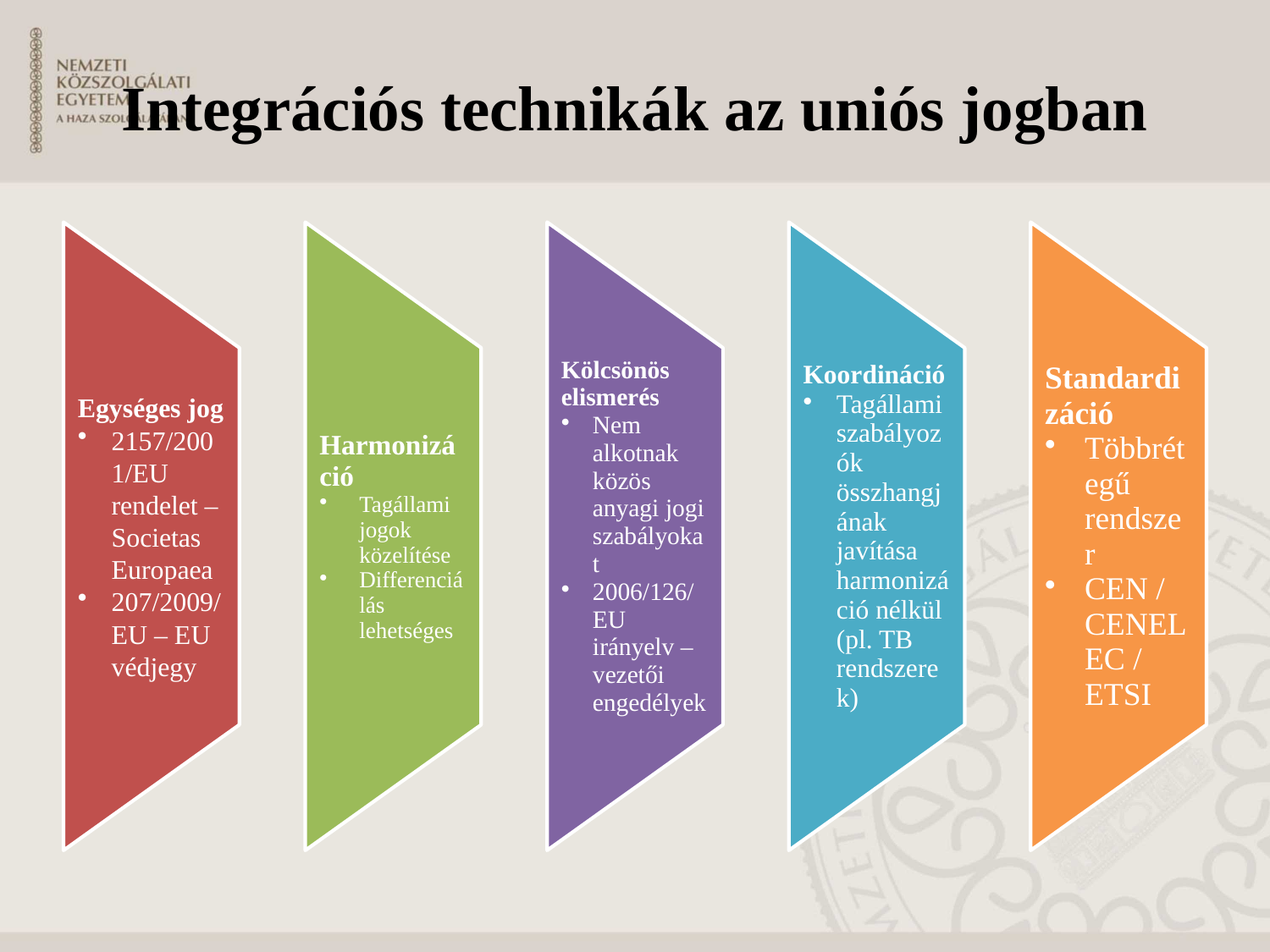

# Integrációs technikák az uniós jogban
Egységes jog
2157/2001/EU rendelet – Societas Europaea
207/2009/EU – EU védjegy
Harmonizáció
Tagállami jogok közelítése
Differenciálás lehetséges
Kölcsönös elismerés
Nem alkotnak közös anyagi jogi szabályokat
2006/126/EU irányelv – vezetői engedélyek
Koordináció
Tagállami szabályozók összhangjának javítása harmonizáció nélkül (pl. TB rendszerek)
Standardizáció
Többrétegű rendszer
CEN / CENELEC / ETSI